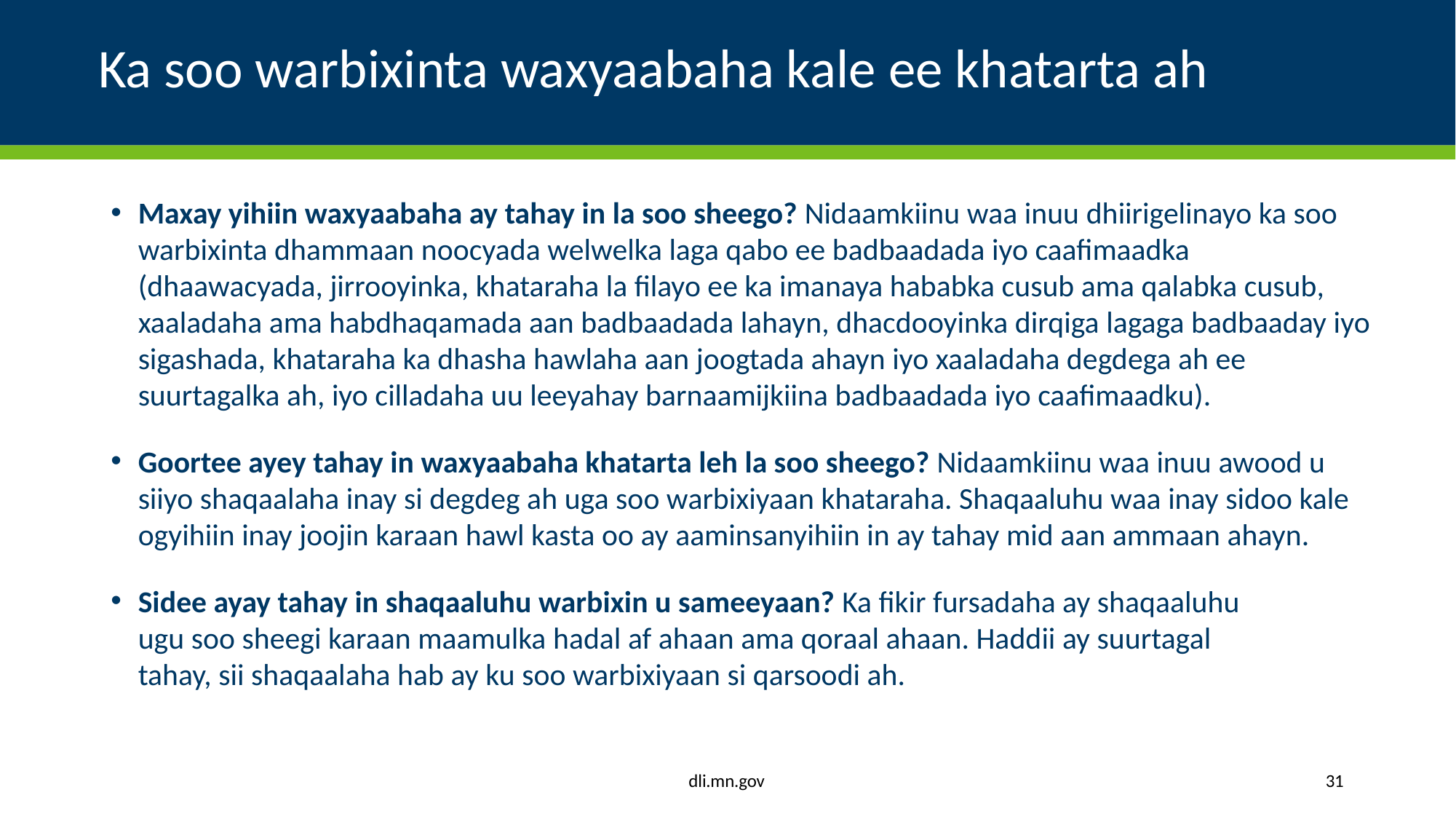

# Ka soo warbixinta waxyaabaha kale ee khatarta ah
Maxay yihiin waxyaabaha ay tahay in la soo sheego? Nidaamkiinu waa inuu dhiirigelinayo ka soo warbixinta dhammaan noocyada welwelka laga qabo ee badbaadada iyo caafimaadka (dhaawacyada, jirrooyinka, khataraha la filayo ee ka imanaya hababka cusub ama qalabka cusub, xaaladaha ama habdhaqamada aan badbaadada lahayn, dhacdooyinka dirqiga lagaga badbaaday iyo sigashada, khataraha ka dhasha hawlaha aan joogtada ahayn iyo xaaladaha degdega ah ee suurtagalka ah, iyo cilladaha uu leeyahay barnaamijkiina badbaadada iyo caafimaadku).
Goortee ayey tahay in waxyaabaha khatarta leh la soo sheego? Nidaamkiinu waa inuu awood u siiyo shaqaalaha inay si degdeg ah uga soo warbixiyaan khataraha. Shaqaaluhu waa inay sidoo kale ogyihiin inay joojin karaan hawl kasta oo ay aaminsanyihiin in ay tahay mid aan ammaan ahayn.
Sidee ayay tahay in shaqaaluhu warbixin u sameeyaan? Ka fikir fursadaha ay shaqaaluhu ugu soo sheegi karaan maamulka hadal af ahaan ama qoraal ahaan. Haddii ay suurtagal tahay, sii shaqaalaha hab ay ku soo warbixiyaan si qarsoodi ah.
dli.mn.gov
31